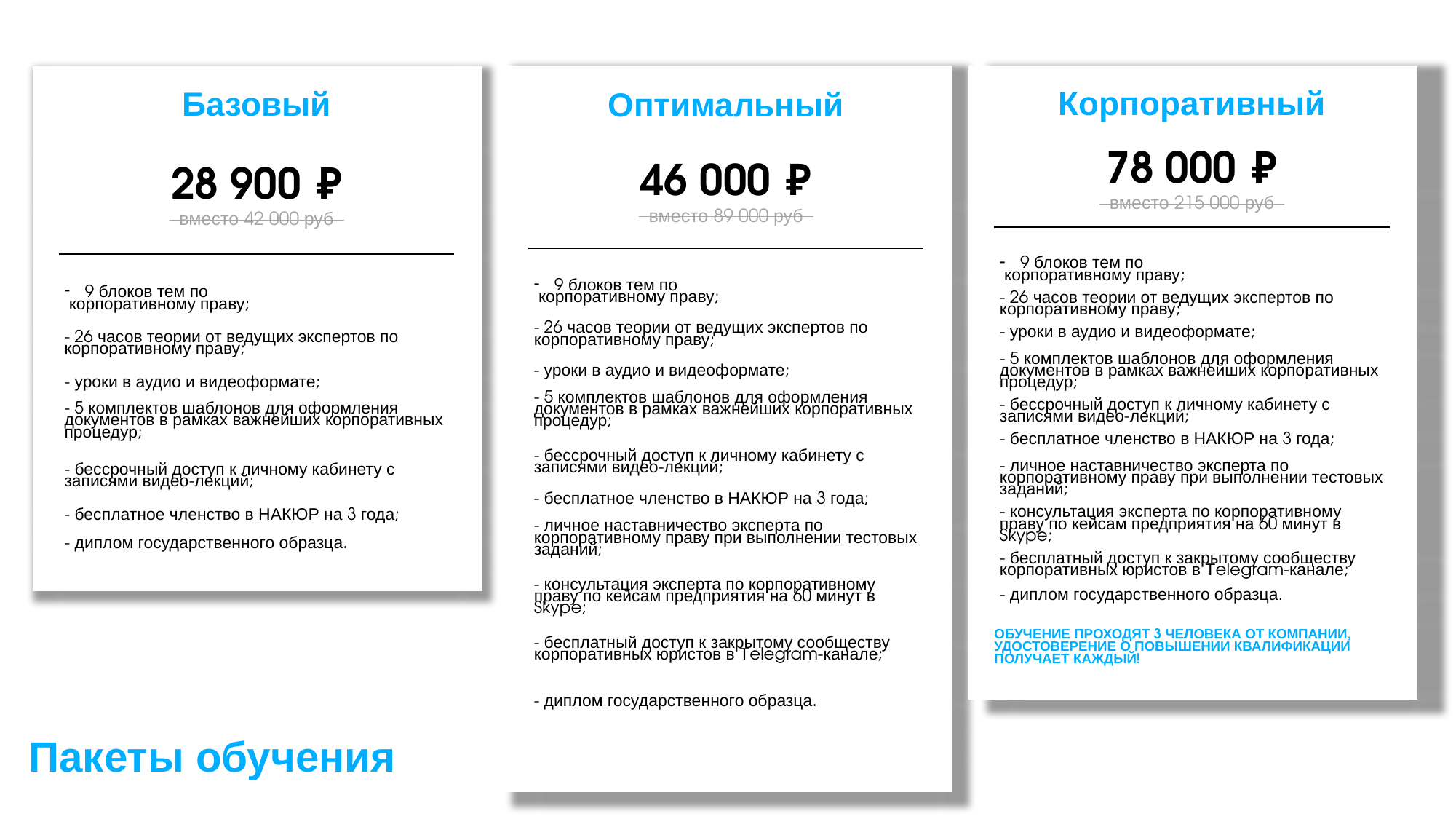

|  | Оптимальный |  |
| --- | --- | --- |
|  | 46 000 ₽ |  |
|  | вместо 89 000 руб |  |
|  |  |  |
|  | 9 блоков тем по корпоративному праву; |  |
|  | - 26 часов теории от ведущих экспертов по корпоративному праву; |  |
|  | - уроки в аудио и видеоформате; |  |
|  | - 5 комплектов шаблонов для оформления документов в рамках важнейших корпоративных процедур; |  |
|  | - бессрочный доступ к личному кабинету с записями видео-лекций; |  |
|  | - бесплатное членство в НАКЮР на 3 года; |  |
|  | - личное наставничество эксперта по корпоративному праву при выполнении тестовых заданий; |  |
|  | - консультация эксперта по корпоративному праву по кейсам предприятия на 60 минут в Skype; |  |
|  | - бесплатный доступ к закрытому сообществу корпоративных юристов в Тelegram-канале; |  |
|  | - диплом государственного образца. |  |
|  |  |  |
|  |  |  |
|  | Корпоративный |  |
| --- | --- | --- |
|  | 78 000 ₽ |  |
|  | вместо 215 000 руб |  |
|  |  |  |
|  | 9 блоков тем по корпоративному праву; |  |
|  | - 26 часов теории от ведущих экспертов по корпоративному праву; |  |
|  | - уроки в аудио и видеоформате; |  |
|  | - 5 комплектов шаблонов для оформления документов в рамках важнейших корпоративных процедур; |  |
|  | - бессрочный доступ к личному кабинету с записями видео-лекций; |  |
|  | - бесплатное членство в НАКЮР на 3 года; |  |
|  | - личное наставничество эксперта по корпоративному праву при выполнении тестовых заданий; |  |
|  | - консультация эксперта по корпоративному праву по кейсам предприятия на 60 минут в Skype; |  |
|  | - бесплатный доступ к закрытому сообществу корпоративных юристов в Тelegram-канале; |  |
|  | - диплом государственного образца. |  |
|  | ОБУЧЕНИЕ ПРОХОДЯТ 3 ЧЕЛОВЕКА ОТ КОМПАНИИ, УДОСТОВЕРЕНИЕ О ПОВЫШЕНИИ КВАЛИФИКАЦИИ ПОЛУЧАЕТ КАЖДЫЙ! |  |
|  |  |  |
|  | Базовый |  |
| --- | --- | --- |
|  | 28 900 ₽ |  |
|  | вместо 42 000 руб |  |
|  |  |  |
|  | 9 блоков тем по корпоративному праву; |  |
|  | - 26 часов теории от ведущих экспертов по корпоративному праву; |  |
|  | - уроки в аудио и видеоформате; |  |
|  | - 5 комплектов шаблонов для оформления документов в рамках важнейших корпоративных процедур; |  |
|  | - бессрочный доступ к личному кабинету с записями видео-лекций; |  |
|  | - бесплатное членство в НАКЮР на 3 года; |  |
|  | - диплом государственного образца. |  |
|  |  |  |
# Пакеты обучения